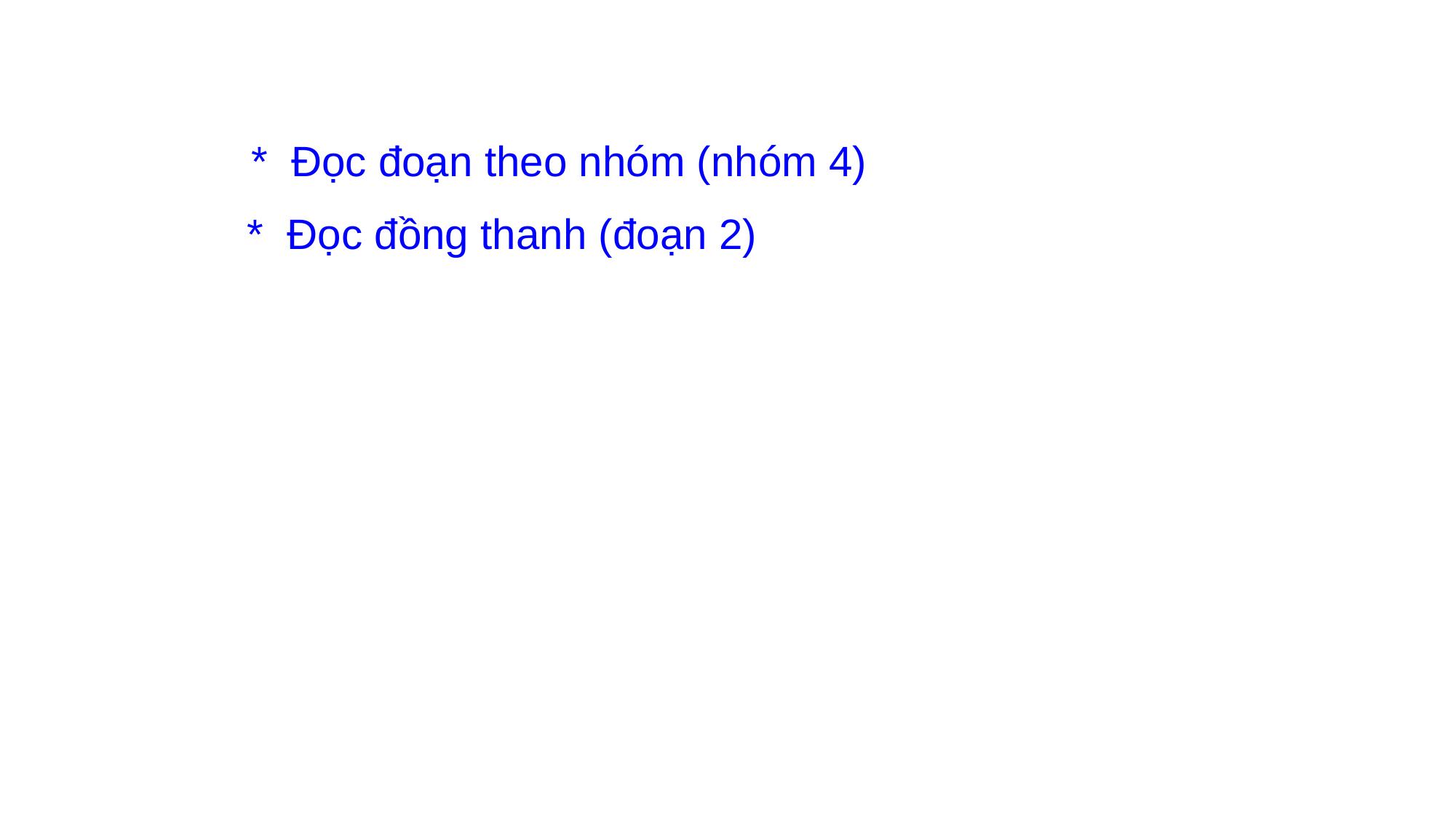

*  Đọc đoạn theo nhóm (nhóm 4)
*  Đọc đồng thanh (đoạn 2)